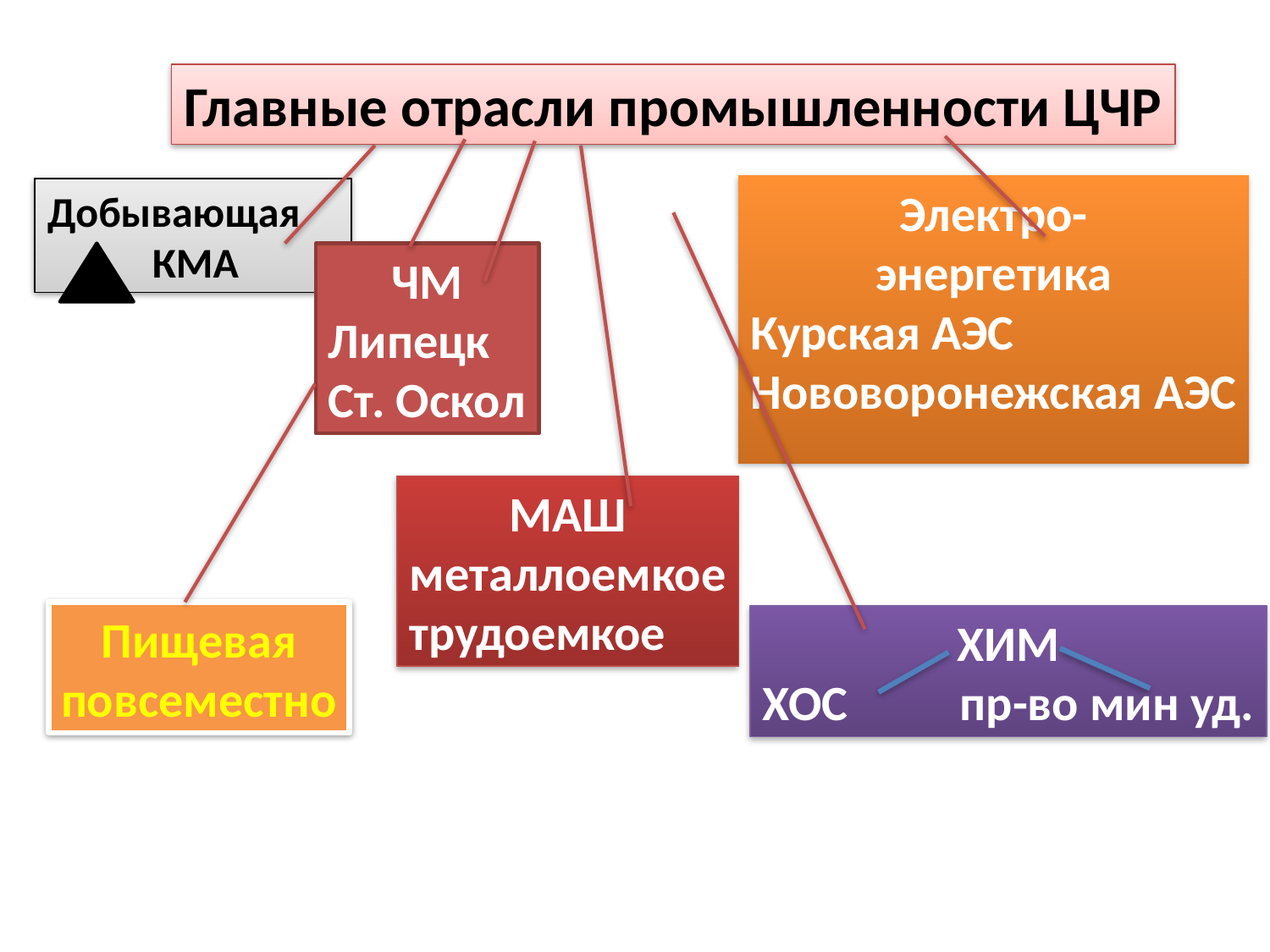

Главные отрасли промышленности ЦЧР
Электро-
энергетика
Курская АЭС
Нововоронежская АЭС

Добывающая
           КМА

ЧМ
Липецк
Ст. Оскол
МАШ
металлоемкое
трудоемкое
Пищевая
повсеместно
ХИМ
ХОС          пр-во мин уд.